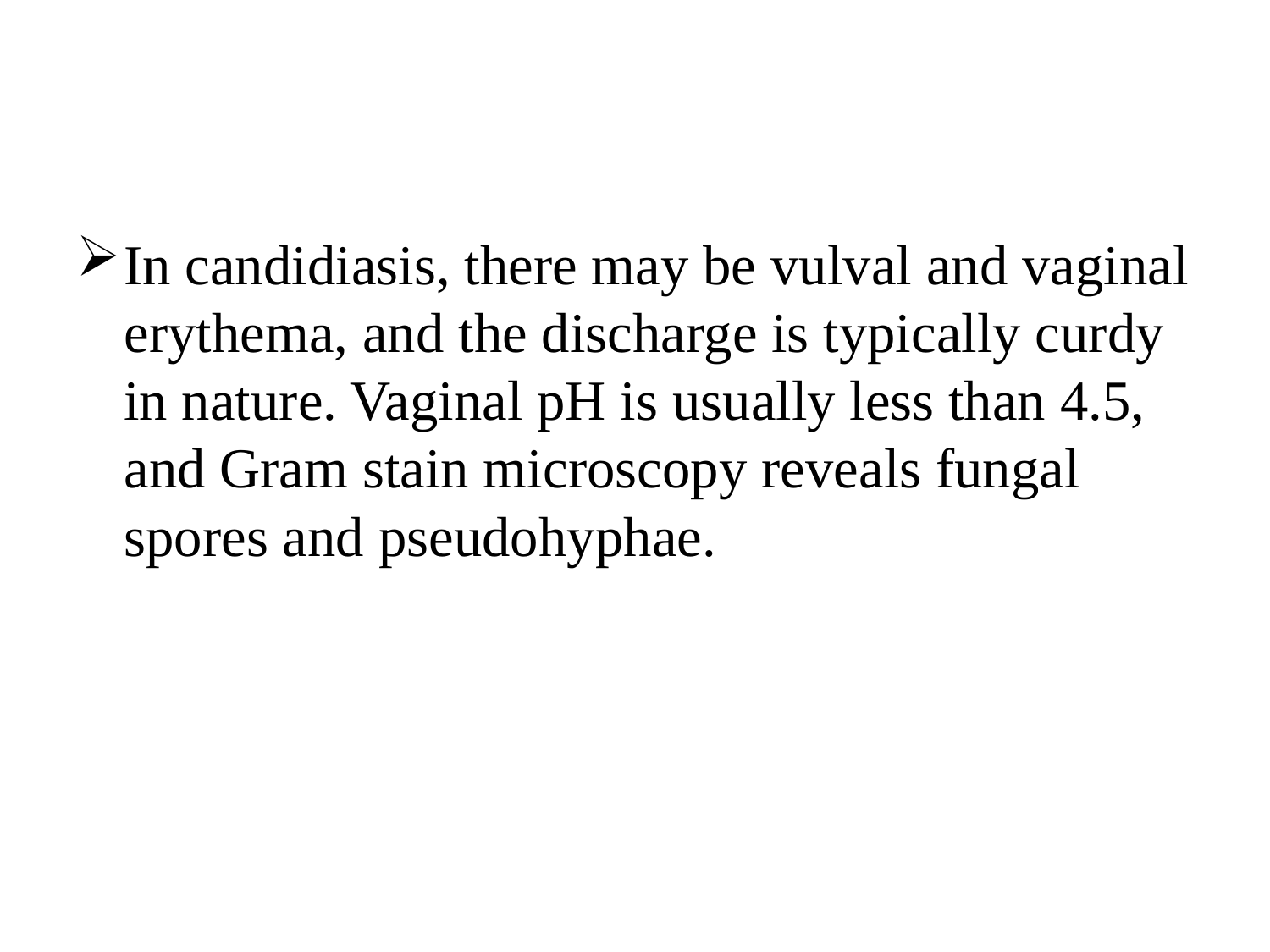

#
In candidiasis, there may be vulval and vaginal erythema, and the discharge is typically curdy in nature. Vaginal pH is usually less than 4.5, and Gram stain microscopy reveals fungal spores and pseudohyphae.